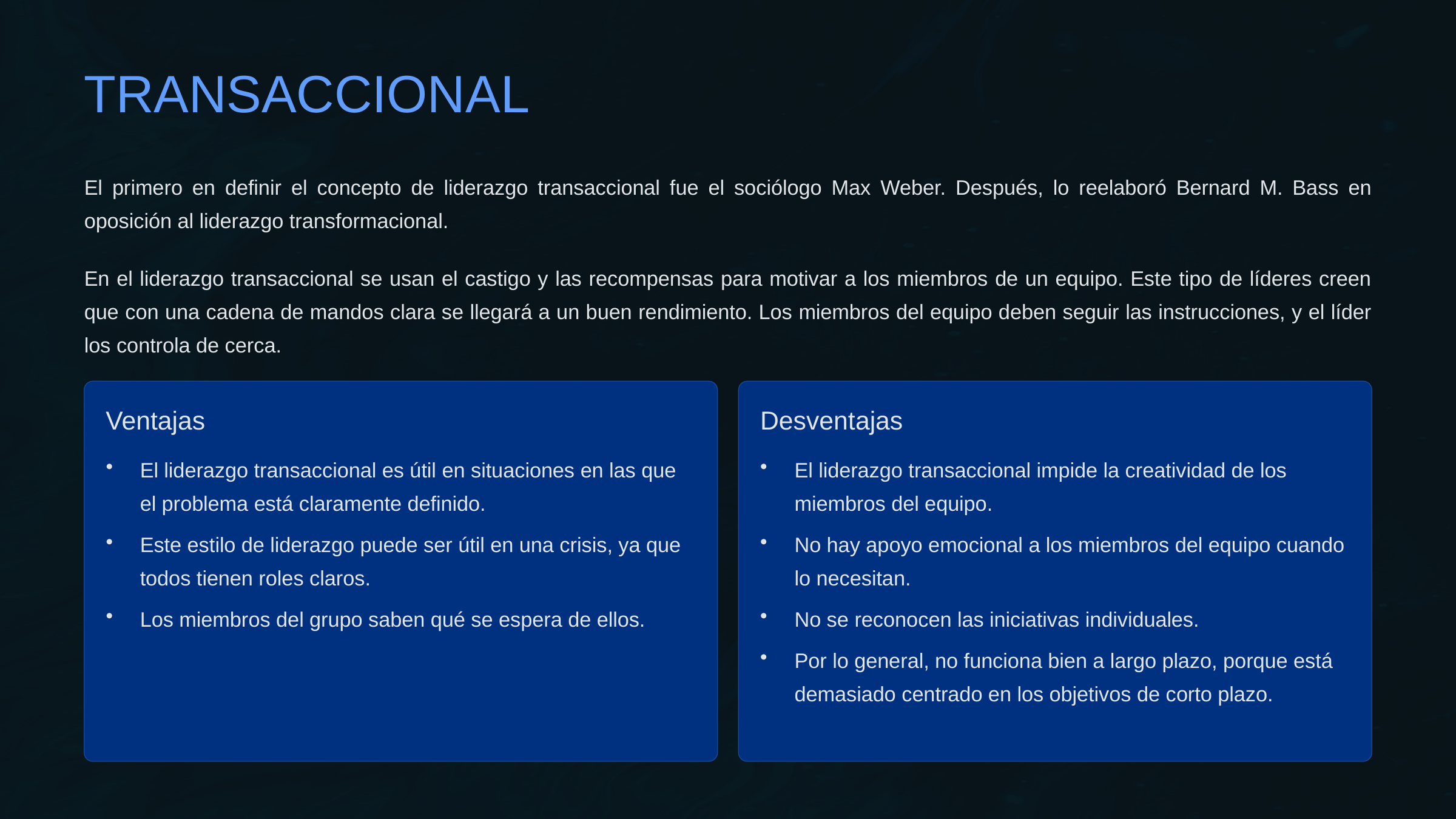

TRANSACCIONAL
El primero en definir el concepto de liderazgo transaccional fue el sociólogo Max Weber. Después, lo reelaboró Bernard M. Bass en oposición al liderazgo transformacional.
En el liderazgo transaccional se usan el castigo y las recompensas para motivar a los miembros de un equipo. Este tipo de líderes creen que con una cadena de mandos clara se llegará a un buen rendimiento. Los miembros del equipo deben seguir las instrucciones, y el líder los controla de cerca.

Ventajas
Desventajas
El liderazgo transaccional es útil en situaciones en las que el problema está claramente definido.
El liderazgo transaccional impide la creatividad de los miembros del equipo.
Este estilo de liderazgo puede ser útil en una crisis, ya que todos tienen roles claros.
No hay apoyo emocional a los miembros del equipo cuando lo necesitan.
Los miembros del grupo saben qué se espera de ellos.
No se reconocen las iniciativas individuales.
Por lo general, no funciona bien a largo plazo, porque está demasiado centrado en los objetivos de corto plazo.